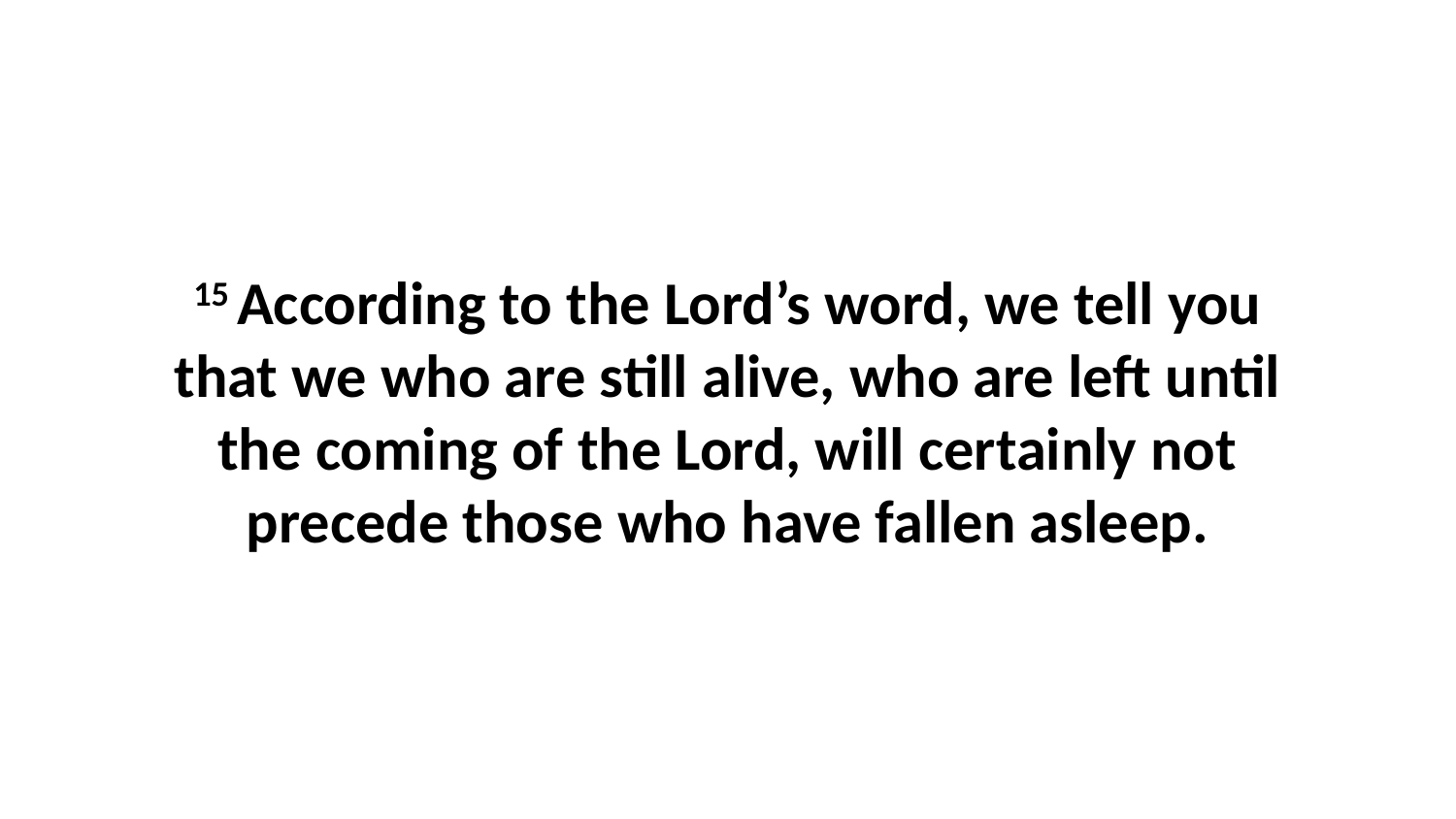

15 According to the Lord’s word, we tell you that we who are still alive, who are left until the coming of the Lord, will certainly not precede those who have fallen asleep.